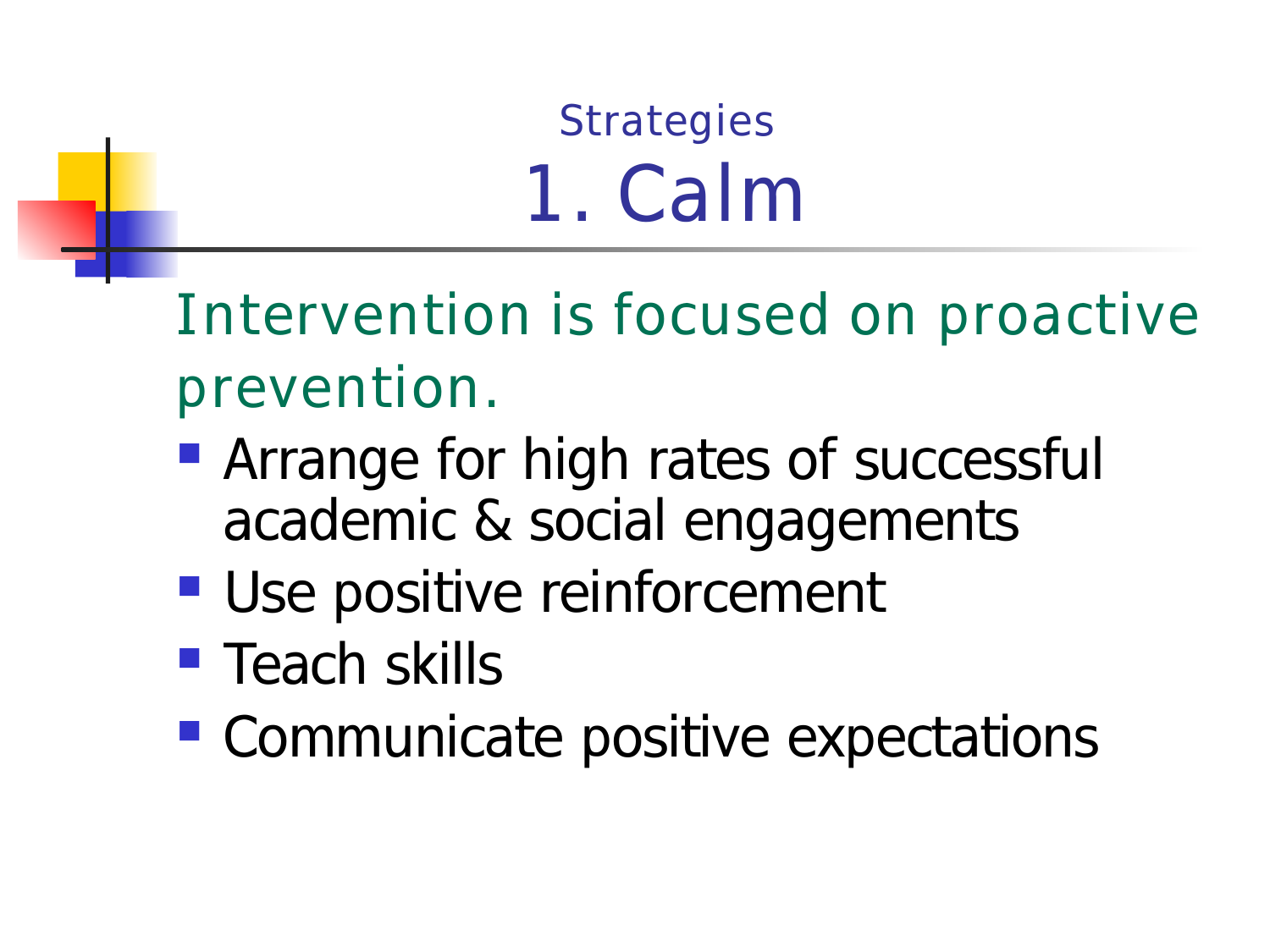

Strategies
1. Calm
Intervention is focused on proactive
prevention.
Arrange for high rates of successful academic & social engagements
Use positive reinforcement
Teach skills
Communicate positive expectations